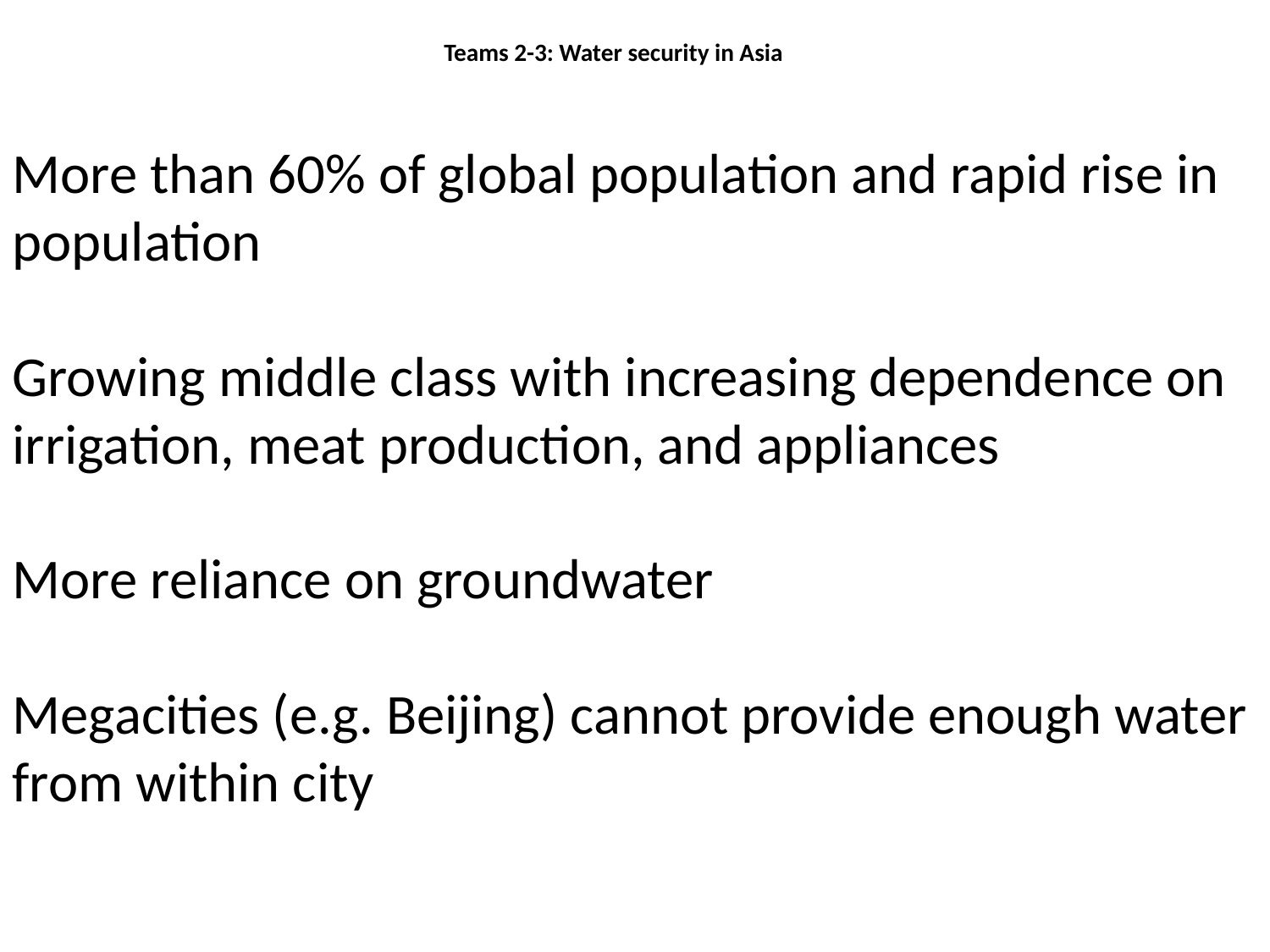

# Teams 2-3: Water security in Asia
More than 60% of global population and rapid rise in population

Growing middle class with increasing dependence on irrigation, meat production, and appliances

More reliance on groundwater

Megacities (e.g. Beijing) cannot provide enough water from within city